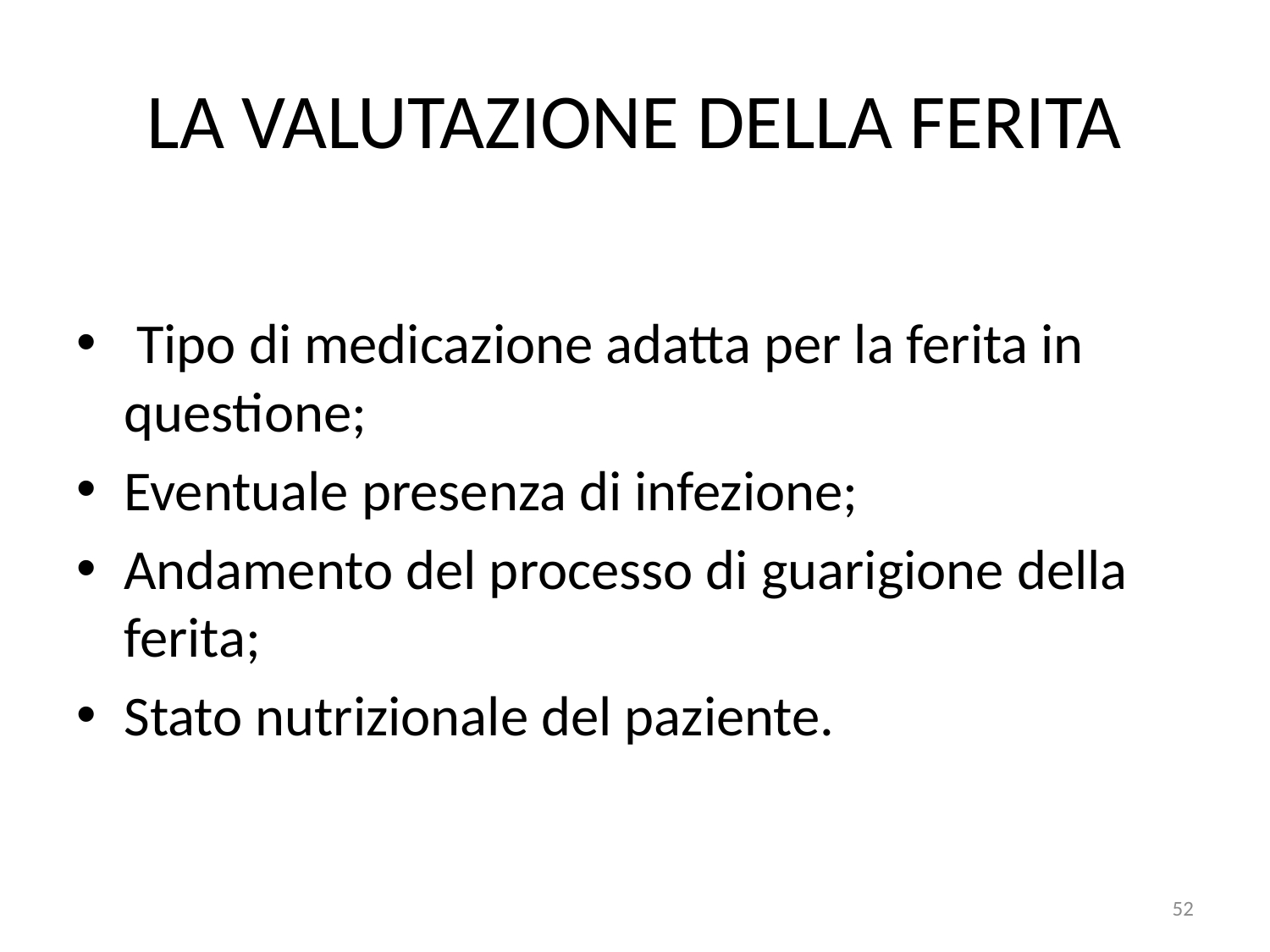

# LA VALUTAZIONE DELLA FERITA

 Tipo di medicazione adatta per la ferita in questione;
Eventuale presenza di infezione;
Andamento del processo di guarigione della ferita;
Stato nutrizionale del paziente.

52